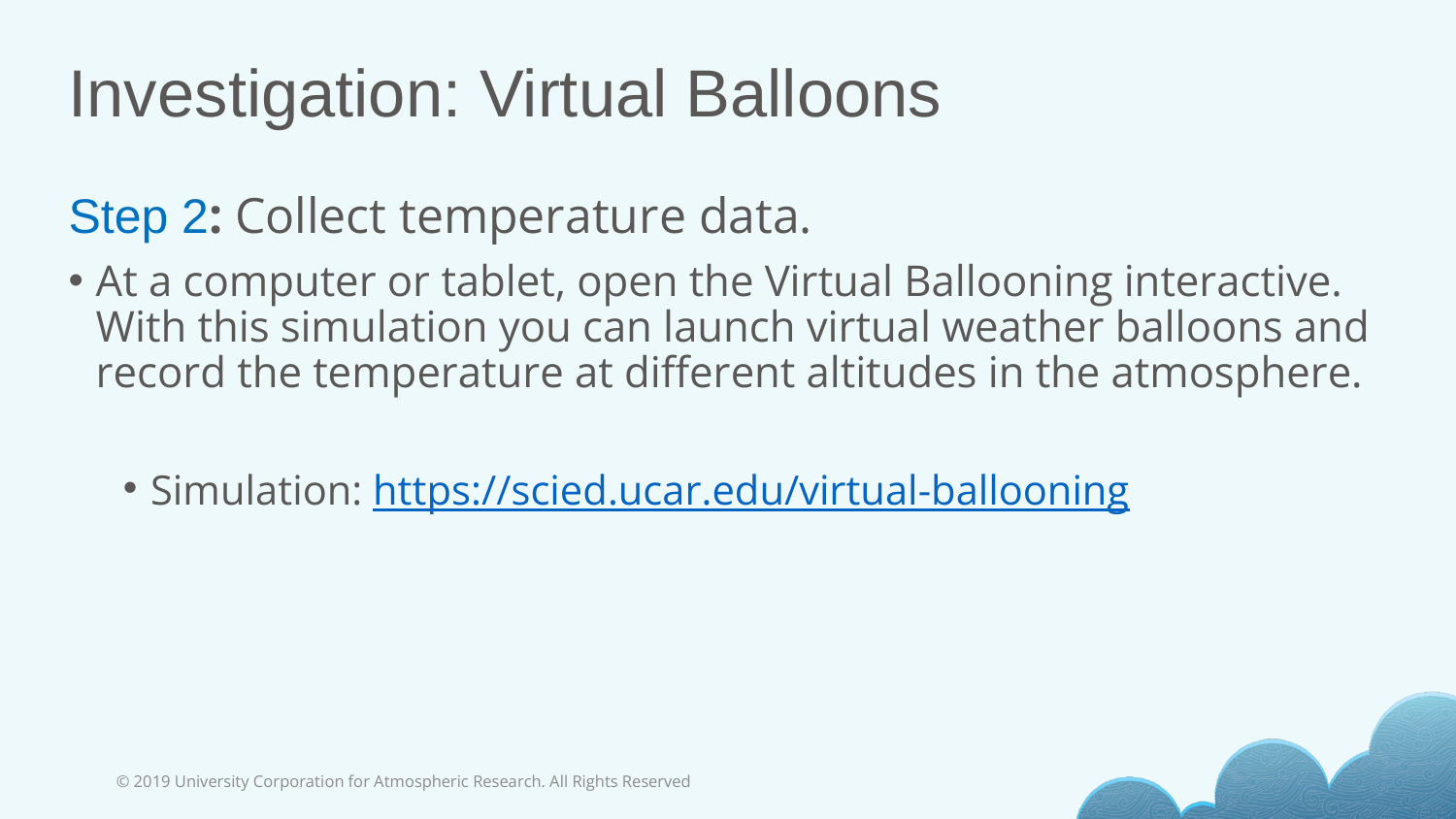

# Investigation: Virtual Balloons
Step 2: Collect temperature data.
At a computer or tablet, open the Virtual Ballooning interactive. With this simulation you can launch virtual weather balloons and record the temperature at different altitudes in the atmosphere.

Simulation: https://scied.ucar.edu/virtual-ballooning

© 2019 University Corporation for Atmospheric Research. All Rights Reserved